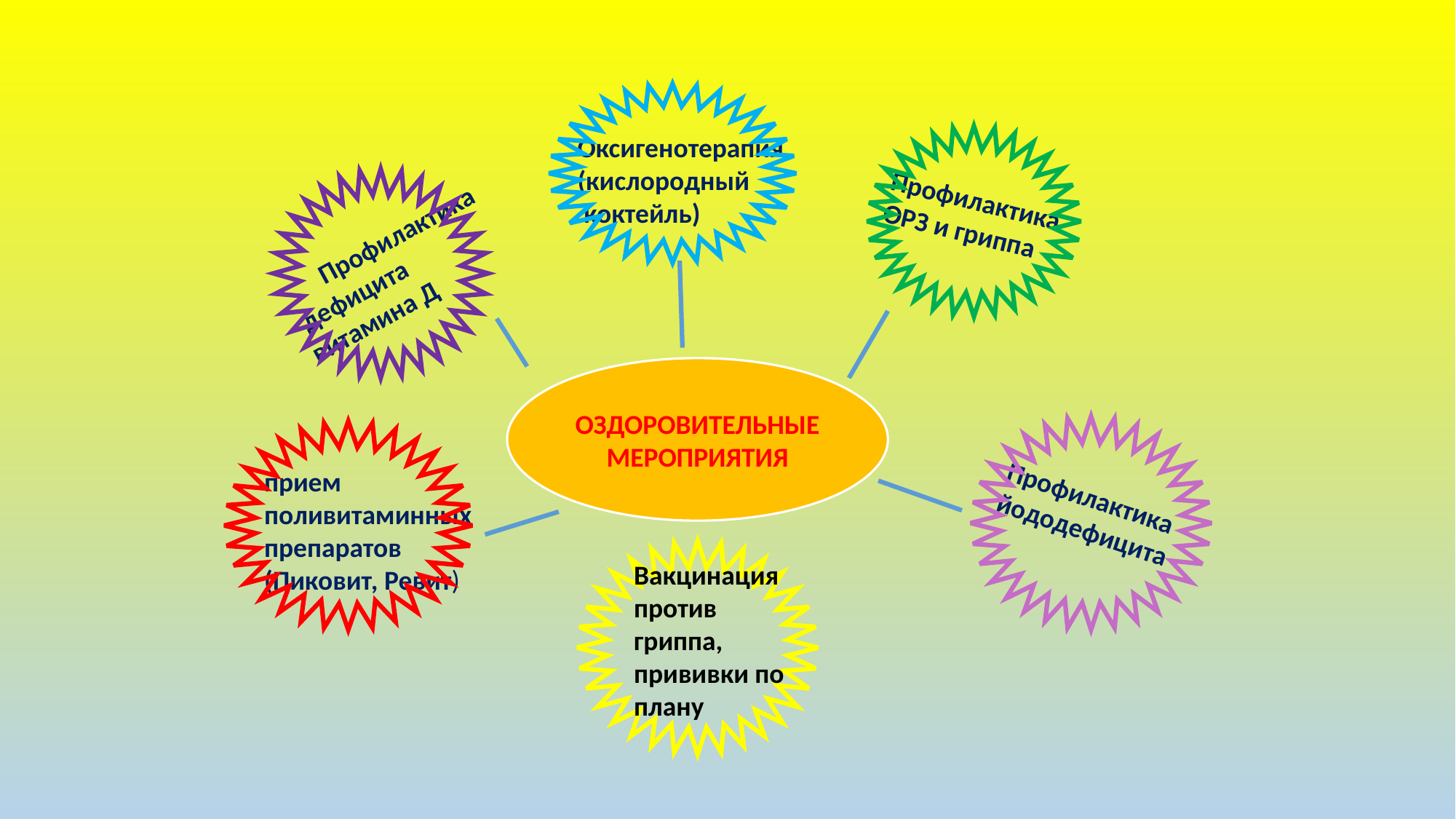

#

Оксигенотерапия (кислородный
 коктейль)

Профилактика ОРЗ и гриппа
       Профилактика         дефицита
витамина Д

ОЗДОРОВИТЕЛЬНЫЕ МЕРОПРИЯТИЯ

прием поливитаминных препаратов (Пиковит, Ревит)

Профилактика йододефицита

Вакцинация против гриппа, прививки по плану